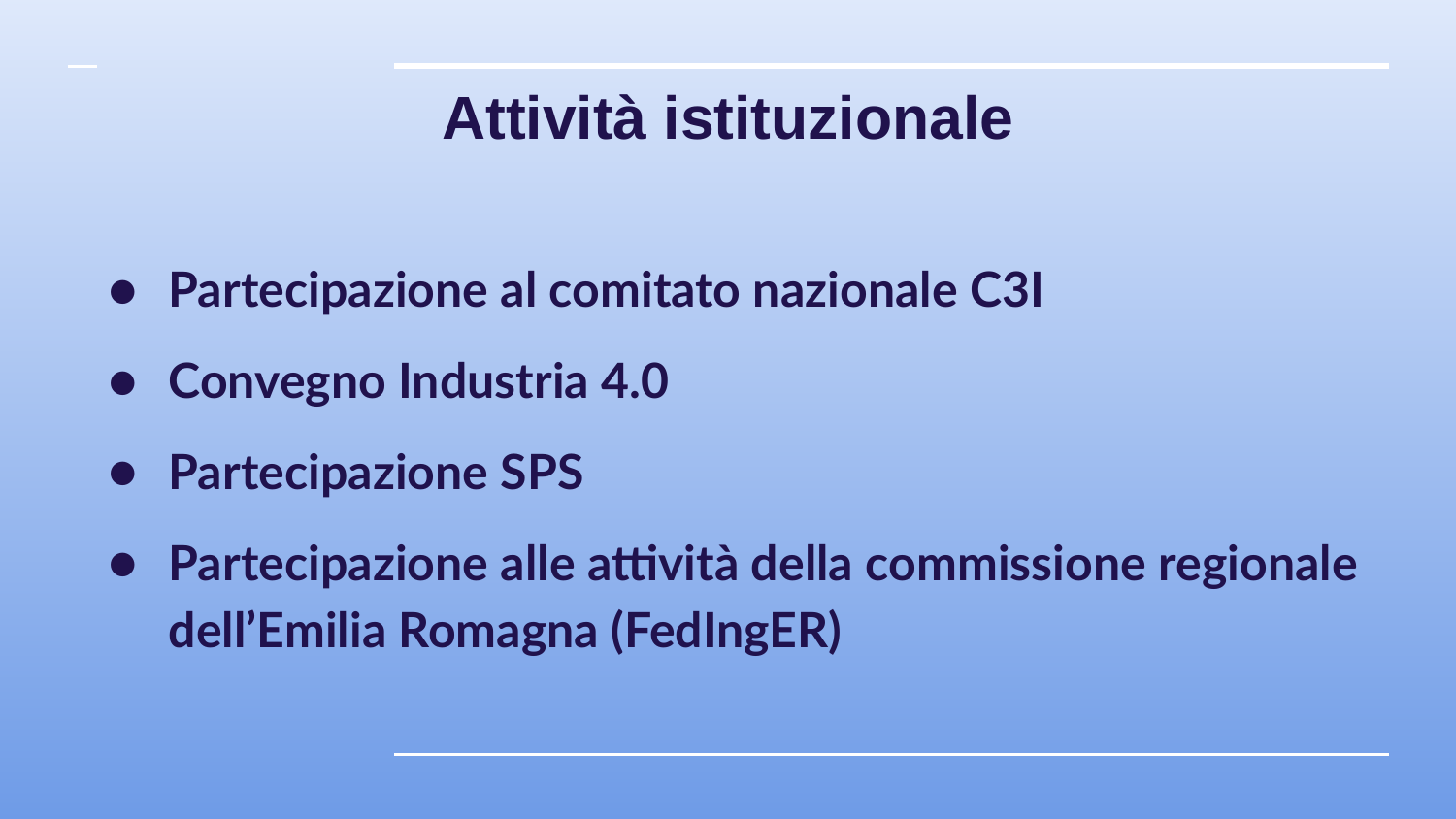

# Attività istituzionale

Partecipazione al comitato nazionale C3I
Convegno Industria 4.0
Partecipazione SPS
Partecipazione alle attività della commissione regionale dell’Emilia Romagna (FedIngER)